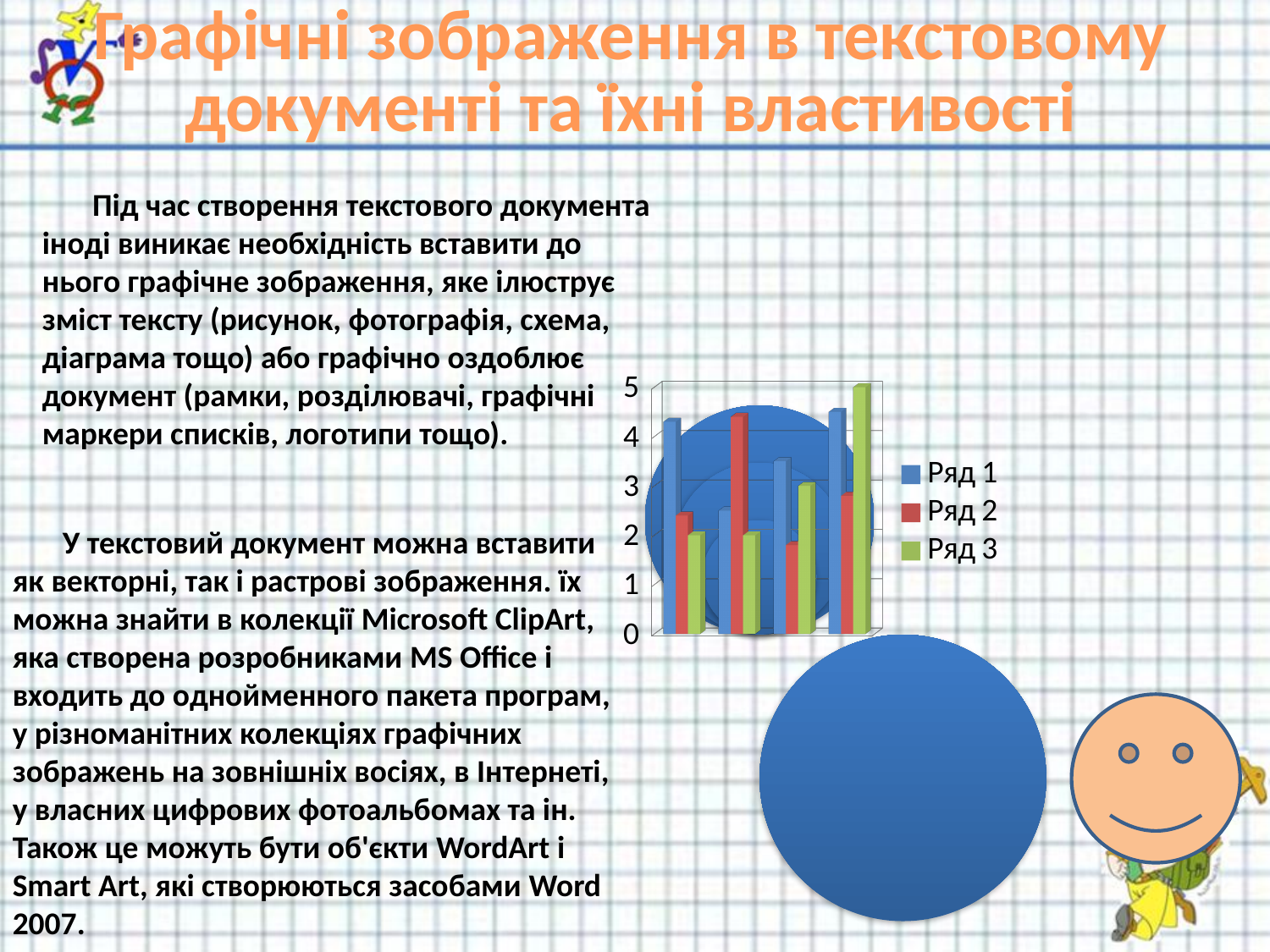

Графічні зображення в текстовому документі та їхні властивості
Під час створення текстового документа іноді виникає необхідність вставити до нього графічне зображення, яке ілюструє зміст тексту (рисунок, фотографія, схема, діаграма тощо) або графічно оздоблює документ (рамки, розділювачі, графічні маркери списків, логотипи тощо).

[unsupported chart]

У текстовий документ можна вставити як векторні, так і растрові зображення. їх можна знайти в колекції Microsoft ClipArt, яка створена розробниками MS Office і входить до однойменного пакета програм, у різноманітних колекціях графічних зображень на зовнішніх восіях, в Інтернеті, у власних цифрових фотоальбомах та ін. Також це можуть бути об'єкти WordArt і Smart Art, які створюються засобами Word 2007.